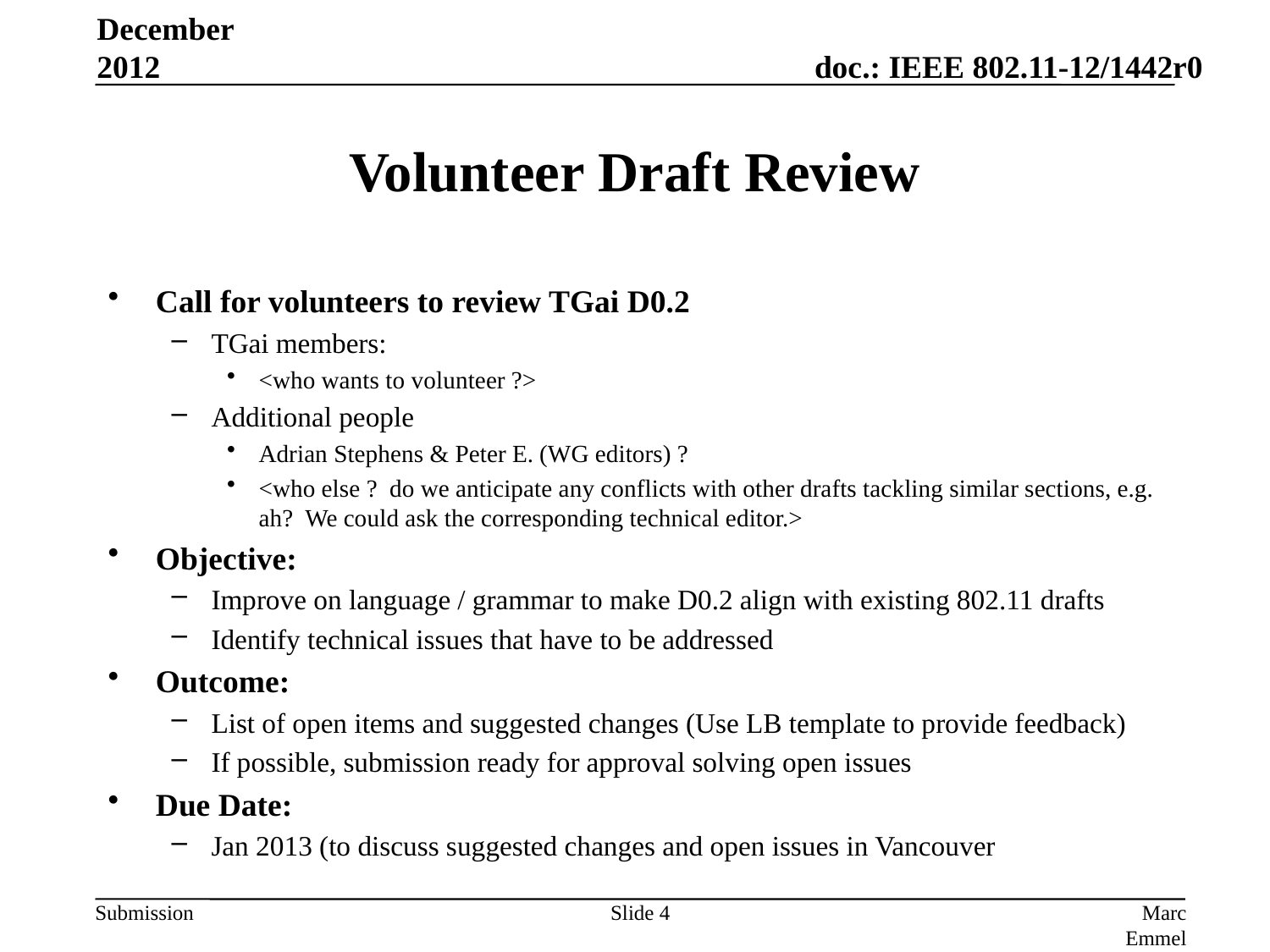

December 2012
# Volunteer Draft Review
Call for volunteers to review TGai D0.2
TGai members:
<who wants to volunteer ?>
Additional people
Adrian Stephens & Peter E. (WG editors) ?
<who else ?  do we anticipate any conflicts with other drafts tackling similar sections, e.g. ah?  We could ask the corresponding technical editor.>
Objective:
Improve on language / grammar to make D0.2 align with existing 802.11 drafts
Identify technical issues that have to be addressed
Outcome:
List of open items and suggested changes (Use LB template to provide feedback)
If possible, submission ready for approval solving open issues
Due Date:
Jan 2013 (to discuss suggested changes and open issues in Vancouver

Slide 4
Marc Emmelmann, Fraunhofer FOKUS